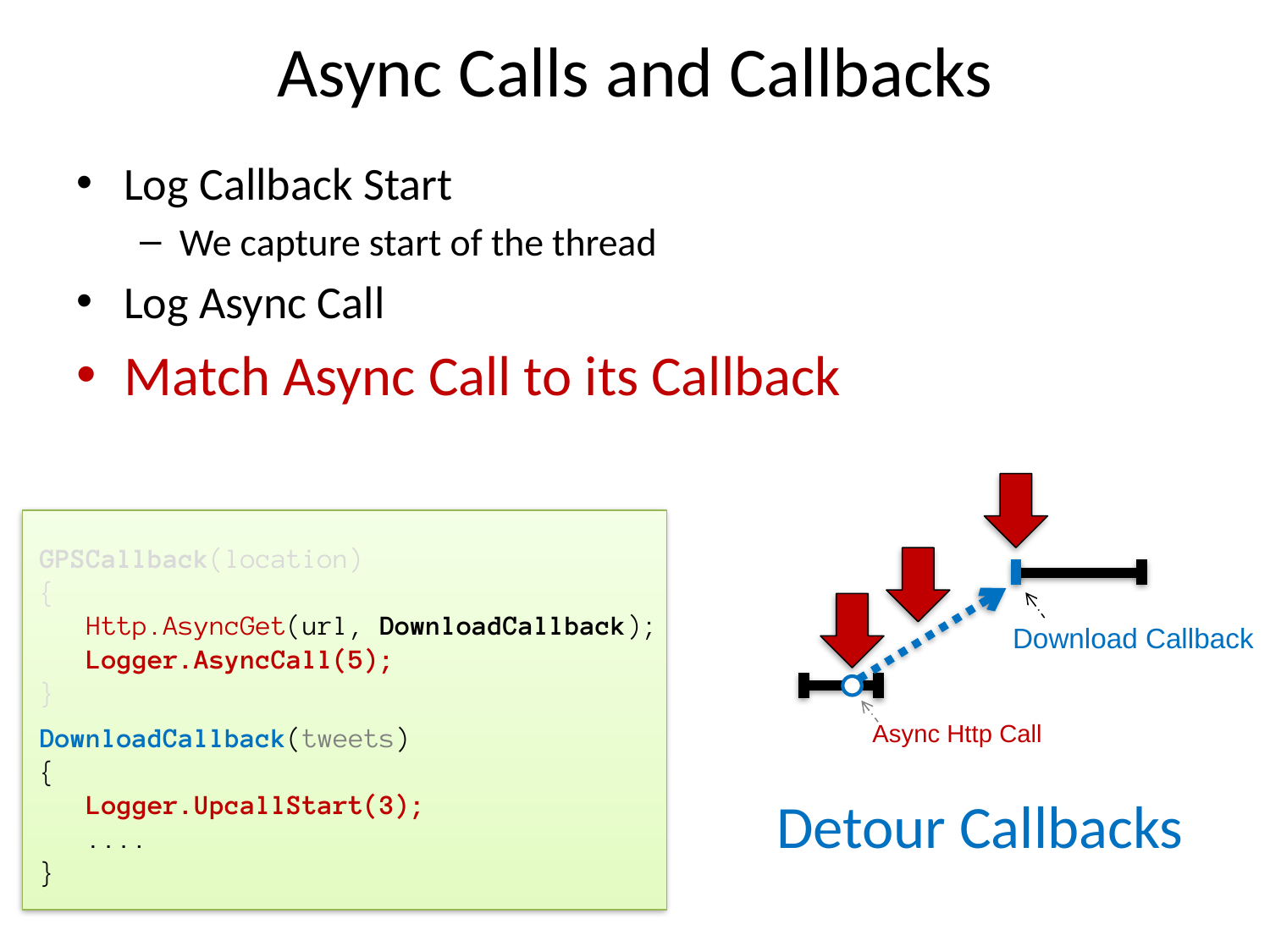

# Async Calls and Callbacks
Log Callback Start
We capture start of the thread
Log Async Call
Match Async Call to its Callback

GPSCallback(location)
{
   Http.AsyncGet(url, DownloadCallback);
   Logger.AsyncCall(5);
}

DownloadCallback(tweets)
{
   Logger.UpcallStart(3);
   ....
}

Download Callback

Async Http Call
Detour Callbacks